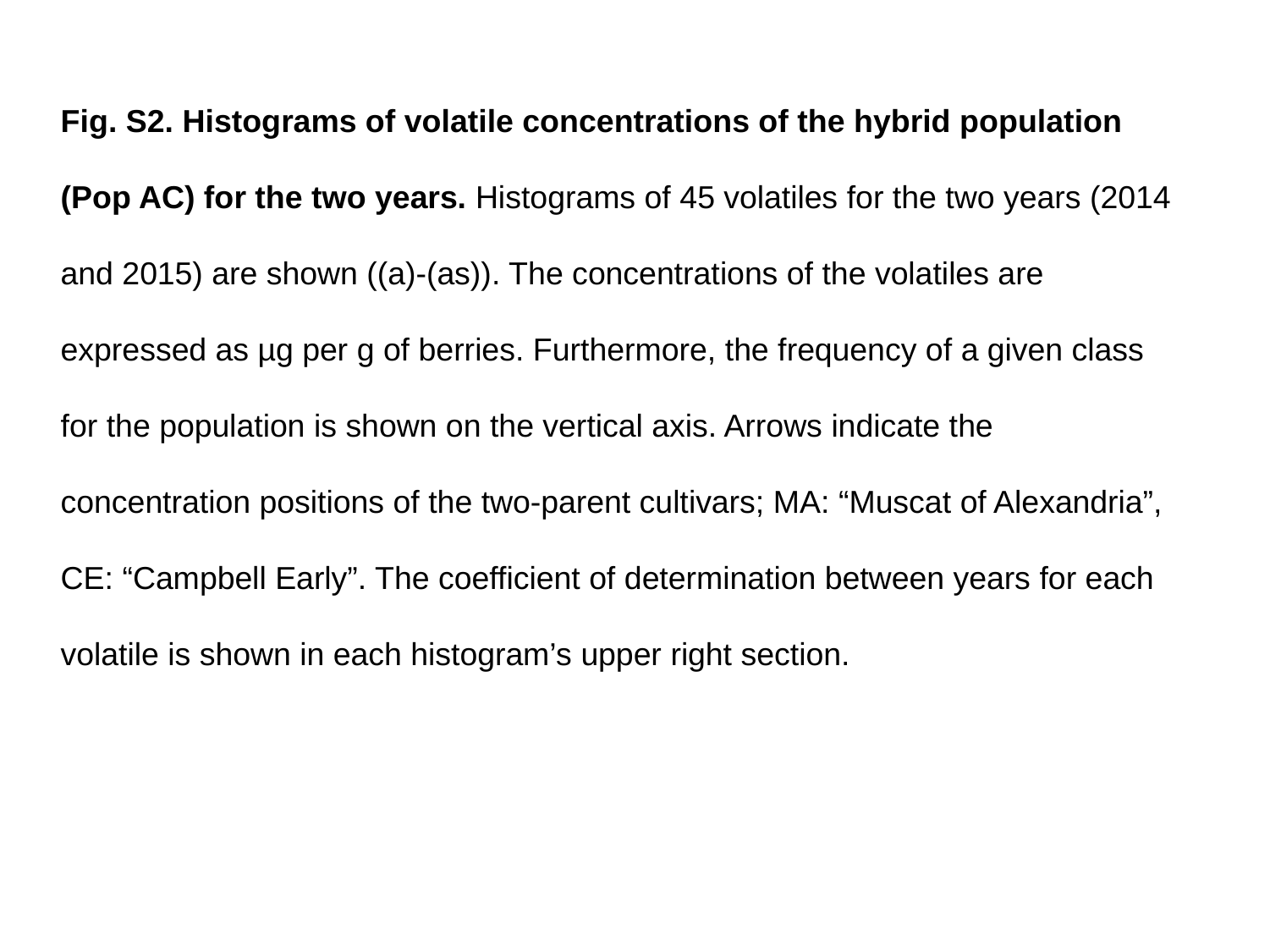

Fig. S2. Histograms of volatile concentrations of the hybrid population (Pop AC) for the two years. Histograms of 45 volatiles for the two years (2014 and 2015) are shown ((a)-(as)). The concentrations of the volatiles are expressed as µg per g of berries. Furthermore, the frequency of a given class for the population is shown on the vertical axis. Arrows indicate the concentration positions of the two-parent cultivars; MA: “Muscat of Alexandria”, CE: “Campbell Early”. The coefficient of determination between years for each volatile is shown in each histogram’s upper right section.